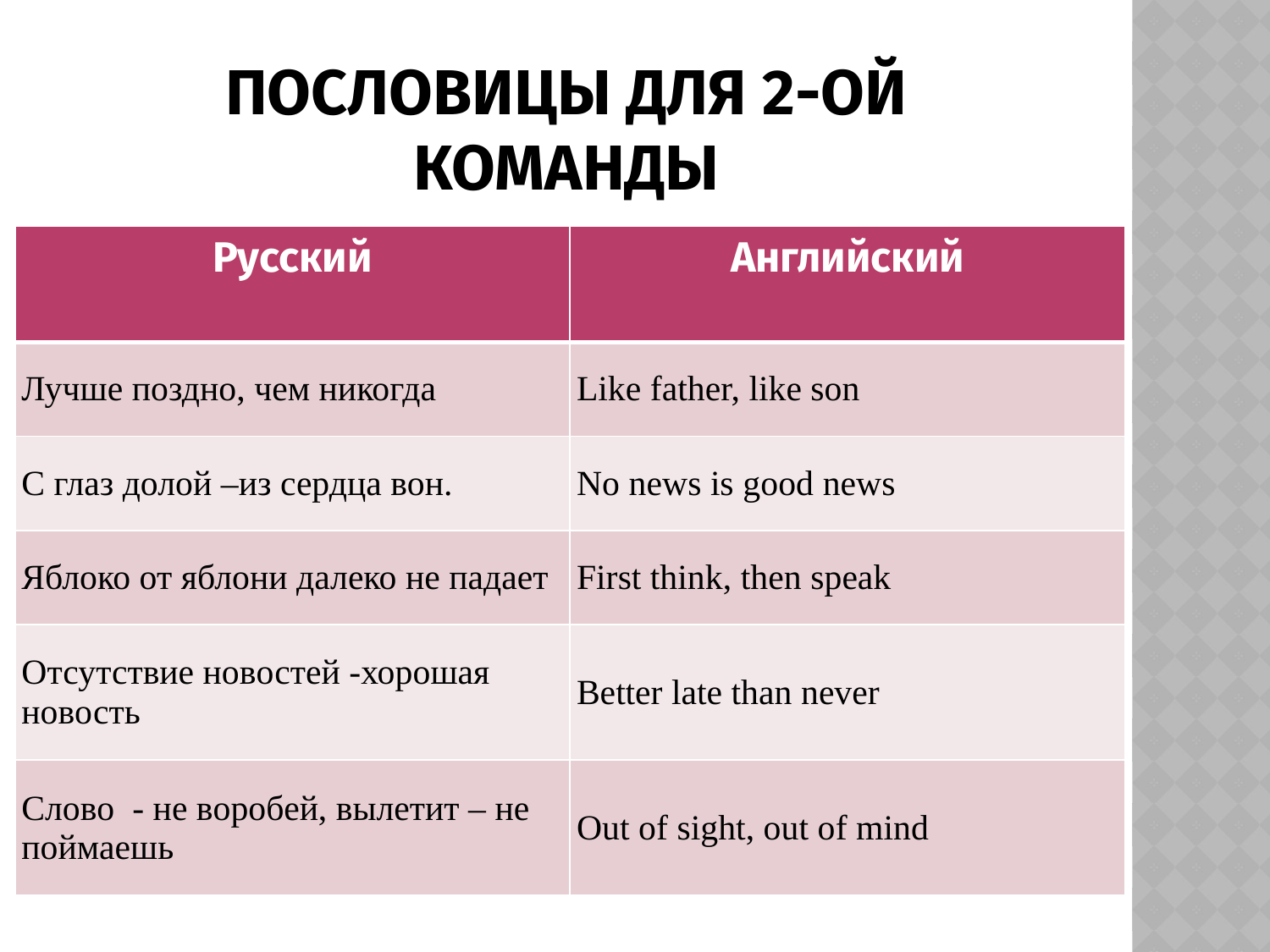

# Пословицы для 2-ой команды
| Русский | Английский |
| --- | --- |
| Лучше поздно, чем никогда | Like father, like son |
| С глаз долой –из сердца вон. | No news is good news |
| Яблоко от яблони далеко не падает | First think, then speak |
| Отсутствие новостей -хорошая новость | Better late than never |
| Слово - не воробей, вылетит – не поймаешь | Out of sight, out of mind |